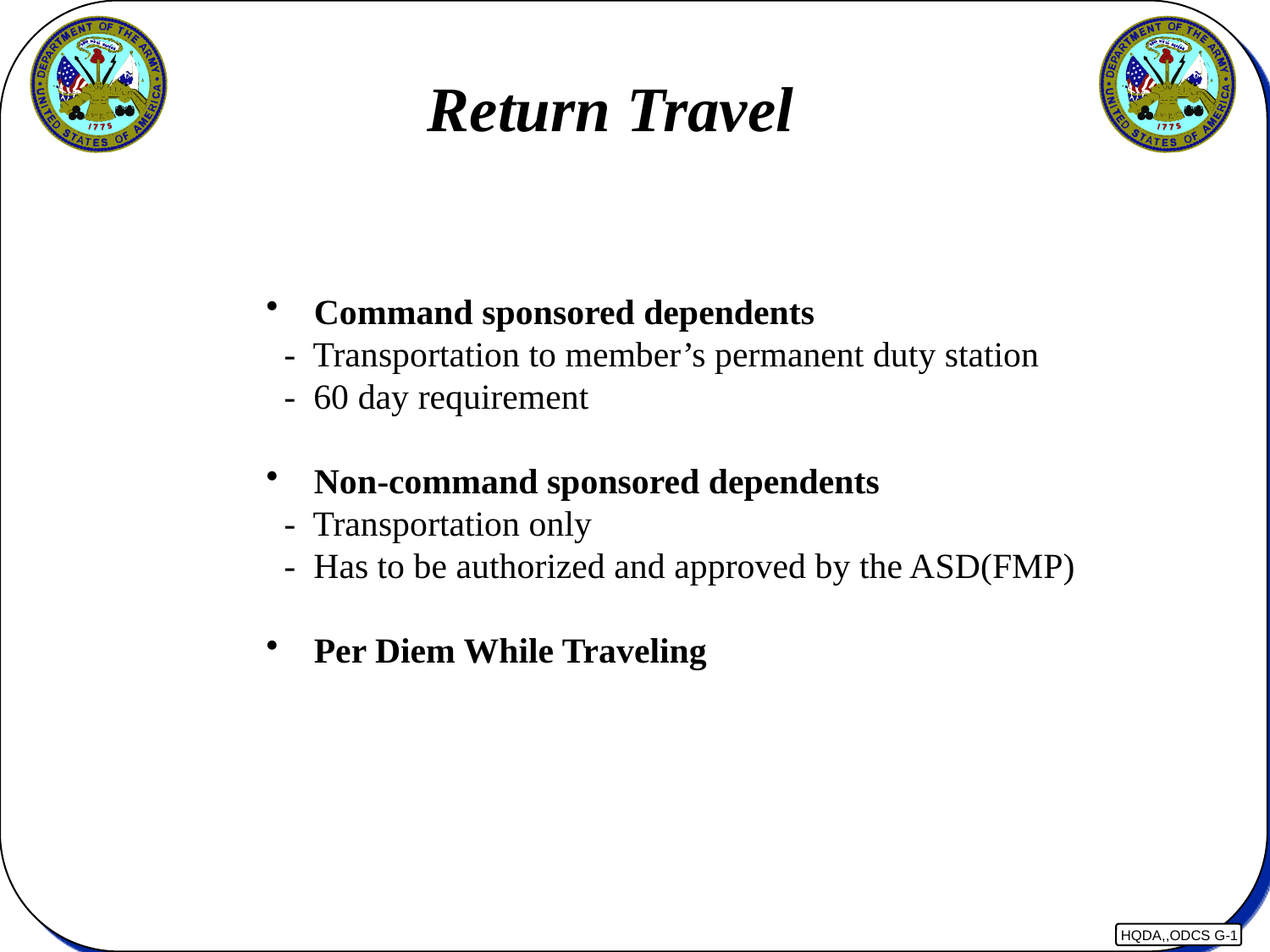

Return Travel
  Command sponsored dependents
  -  Transportation to member’s permanent duty station
  -  60 day requirement

  Non-command sponsored dependents
  -  Transportation only
  -  Has to be authorized and approved by the ASD(FMP)

  Per Diem While Traveling